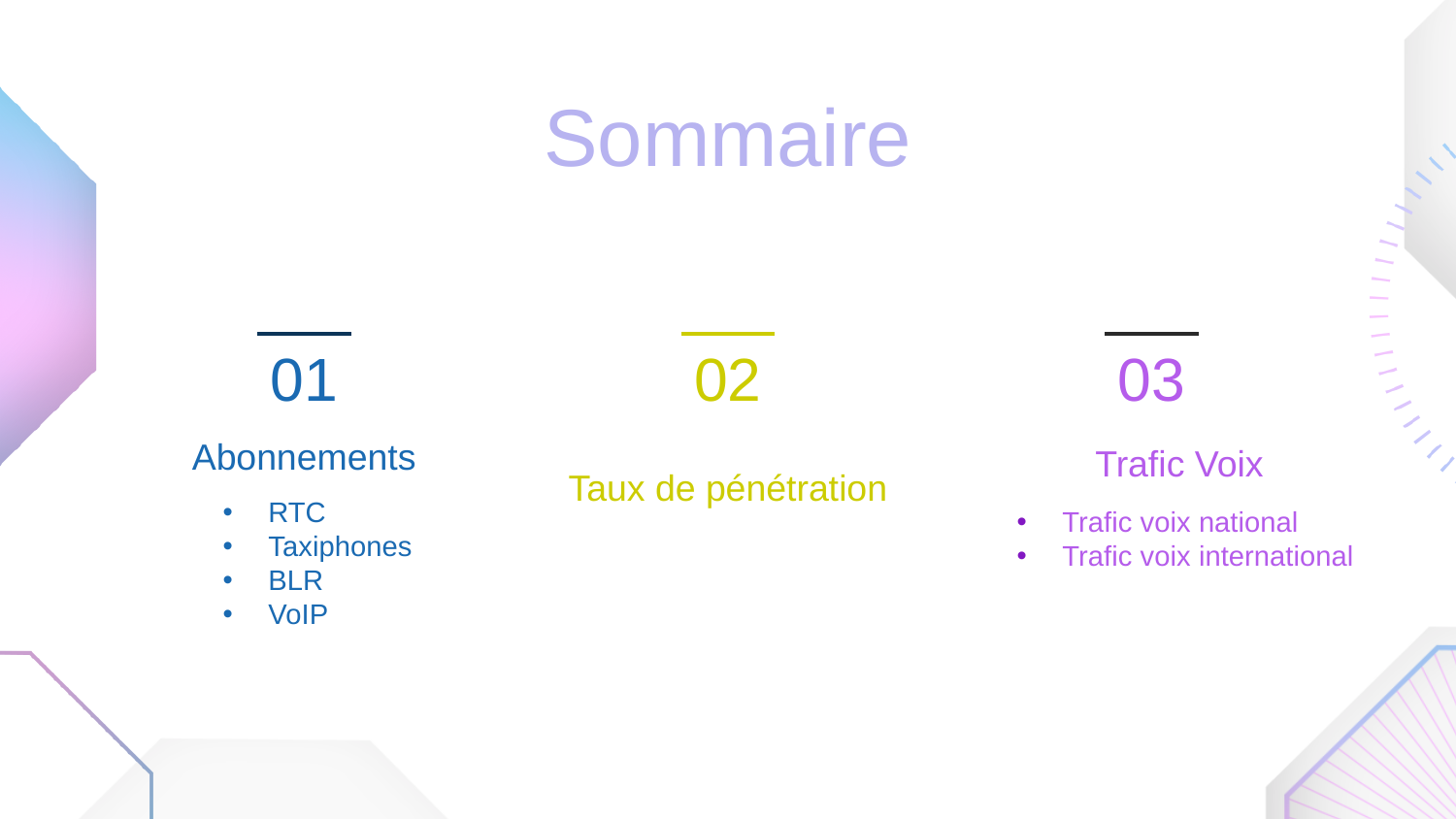

# Sommaire
01
02
03
Trafic Voix
Taux de pénétration
Abonnements

RTC
Taxiphones
BLR
VoIP
Trafic voix national
Trafic voix international